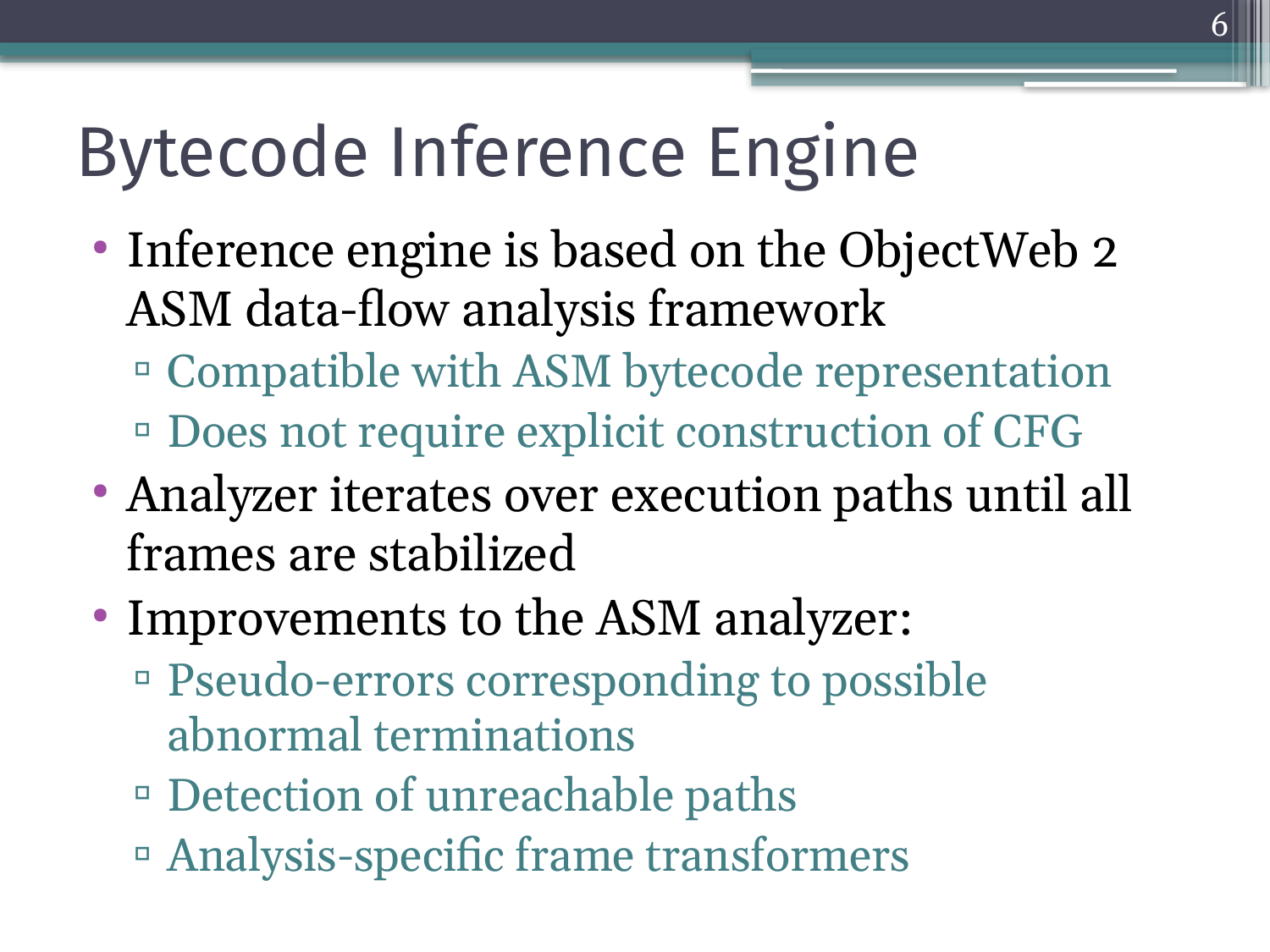

6
# Bytecode Inference Engine
Inference engine is based on the ObjectWeb 2 ASM data-flow analysis framework
Compatible with ASM bytecode representation
Does not require explicit construction of CFG
Analyzer iterates over execution paths until all frames are stabilized
Improvements to the ASM analyzer:
Pseudo-errors corresponding to possible abnormal terminations
Detection of unreachable paths
Analysis-specific frame transformers